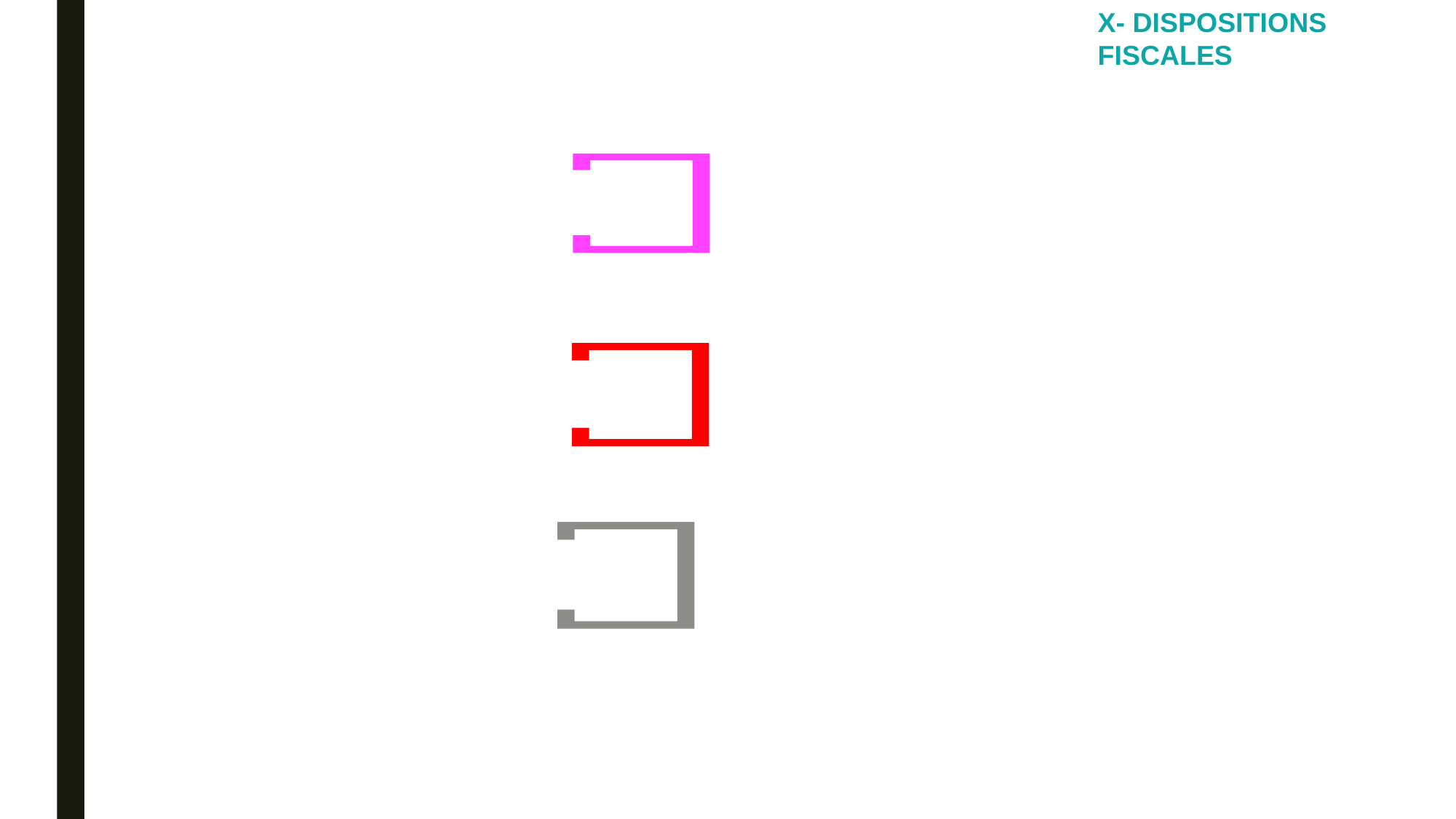

X- DISPOSITIONS FISCALES
PLAN
NOUVELLES DISPOSITIONS FISCALES 2022
01

02

DISPOSITIONS SUR L’IMP

INSERTION DES DISPOSITIONS FISCALES RELATIVES AUX  ZEF DANS LE CGI

03